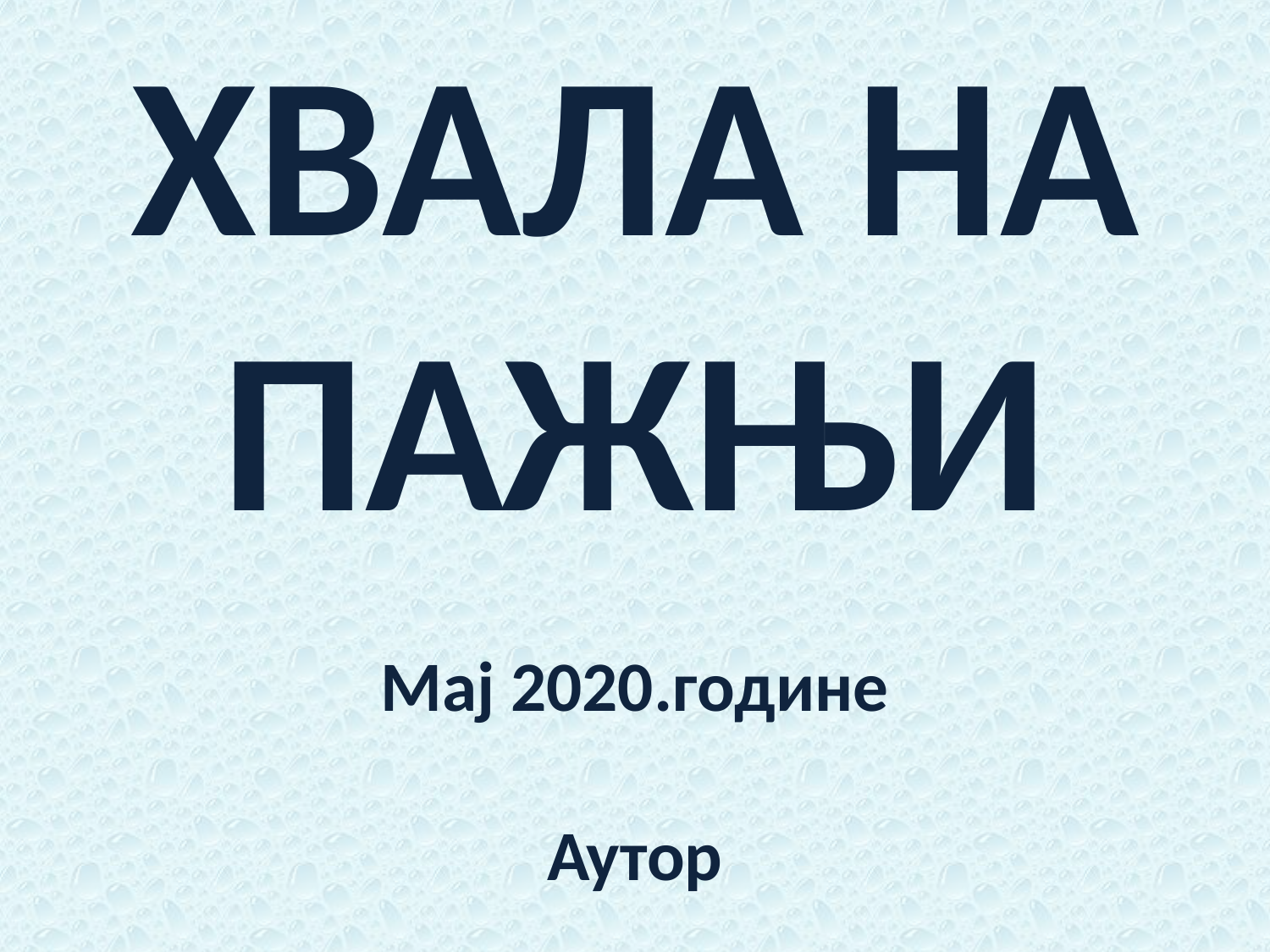

ХВАЛА НА ПАЖЊИ

Мај 2020.године

Аутор

Гордана Васић